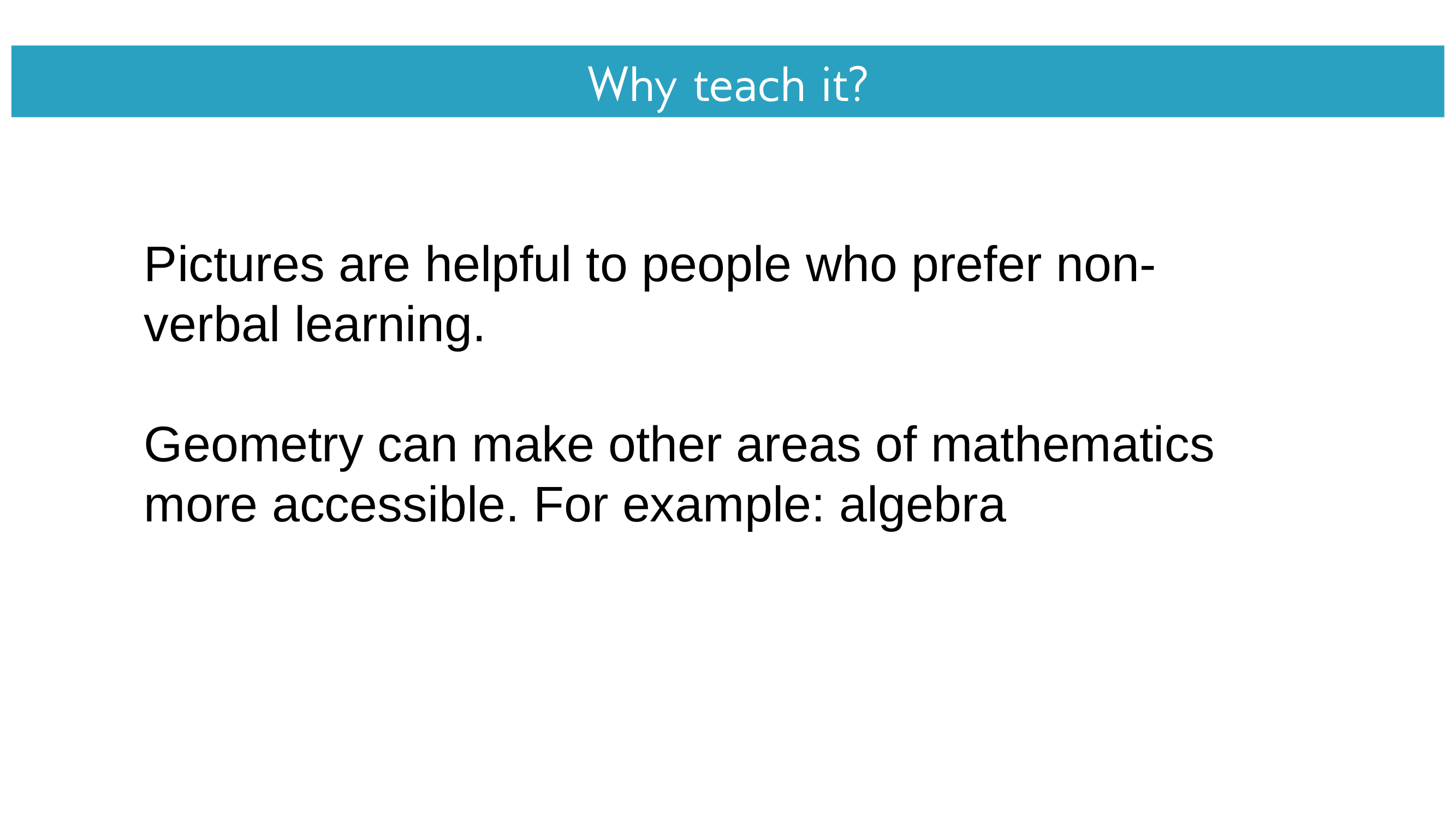

Why teach it?
Pictures are helpful to people who prefer non-verbal learning.

Geometry can make other areas of mathematics more accessible. For example: algebra